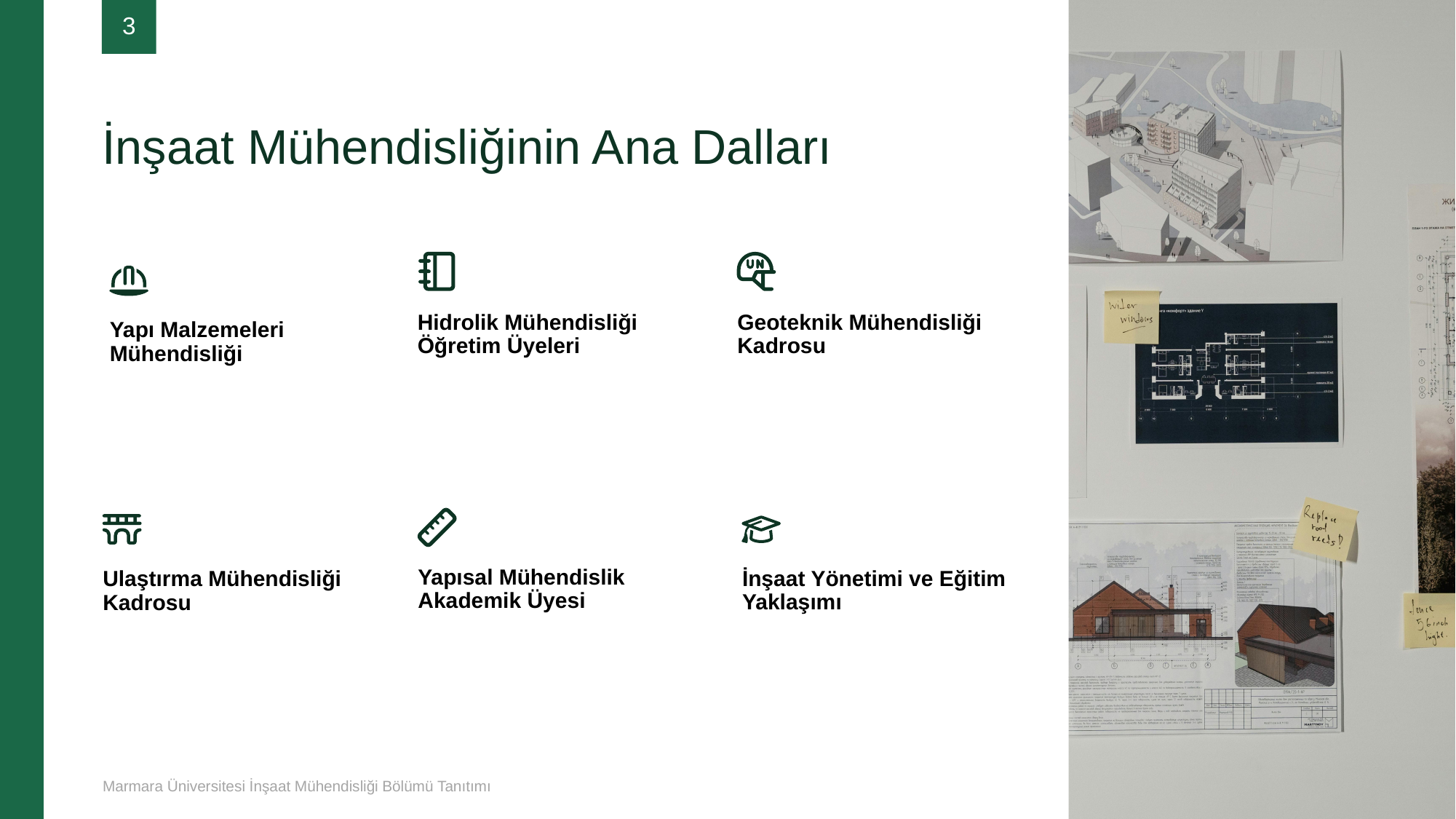

İnşaat Mühendisliğinin Ana Dalları

3

Hidrolik Mühendisliği Öğretim Üyeleri
Geoteknik Mühendisliği Kadrosu
Yapı Malzemeleri Mühendisliği

Yapısal Mühendislik Akademik Üyesi
İnşaat Yönetimi ve Eğitim Yaklaşımı
Ulaştırma Mühendisliği Kadrosu

Marmara Üniversitesi İnşaat Mühendisliği Bölümü Tanıtımı